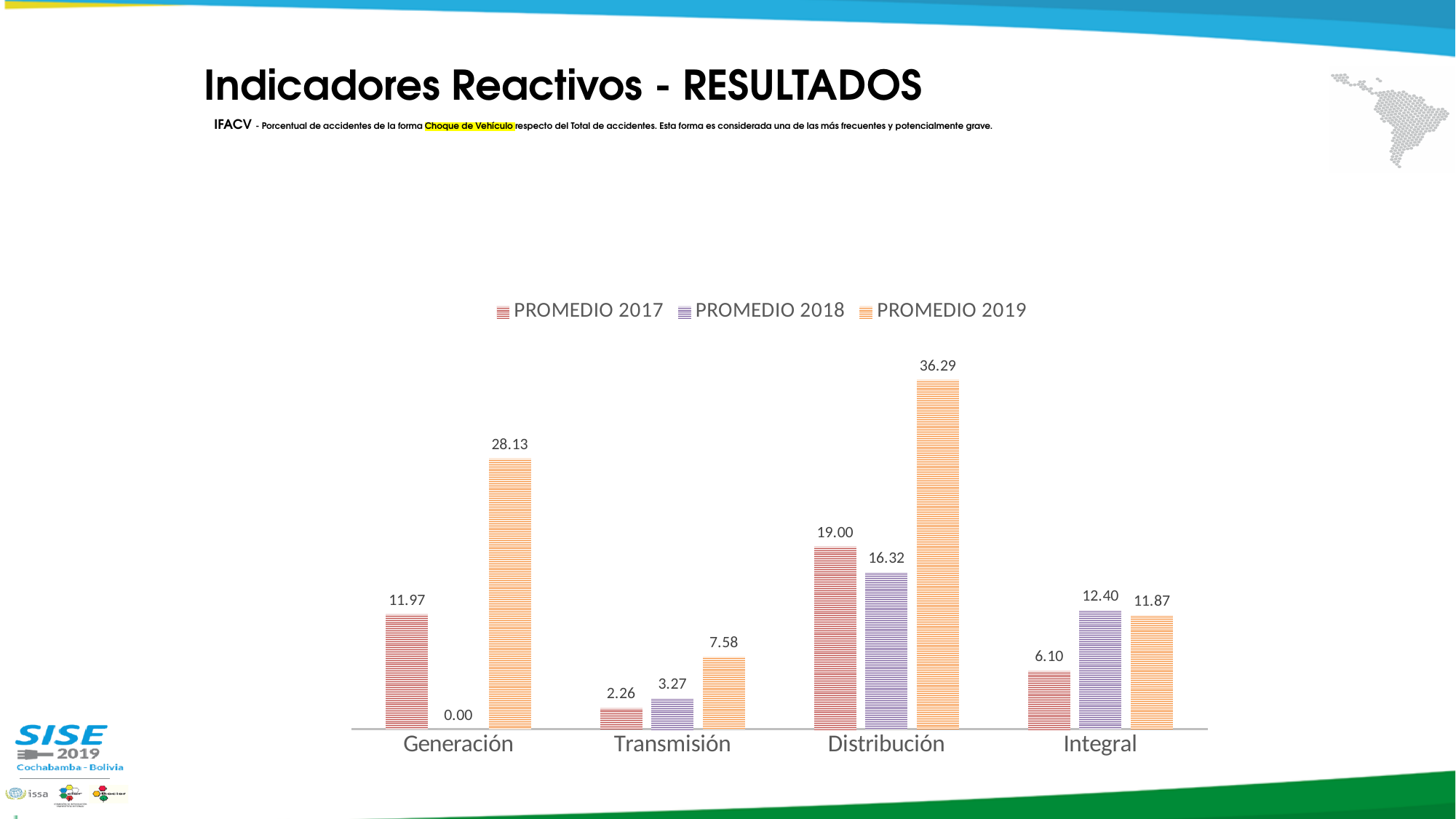

# IFACV - Porcentual de accidentes de la forma Choque de Vehículo respecto del Total de accidentes. Esta forma es considerada una de las más frecuentes y potencialmente grave.
Indicadores Reactivos - RESULTADOS

### Chart

| Category | PROMEDIO 2017 | PROMEDIO 2018 | PROMEDIO 2019 |
|---|---|---|---|
| Generación | 11.97 | 0.0 | 28.125 |
| Transmisión | 2.26 | 3.27 | 7.577438742487286 |
| Distribución | 19.0 | 16.32 | 36.288067190237385 |
| Integral | 6.1 | 12.4 | 11.871146694159915 |